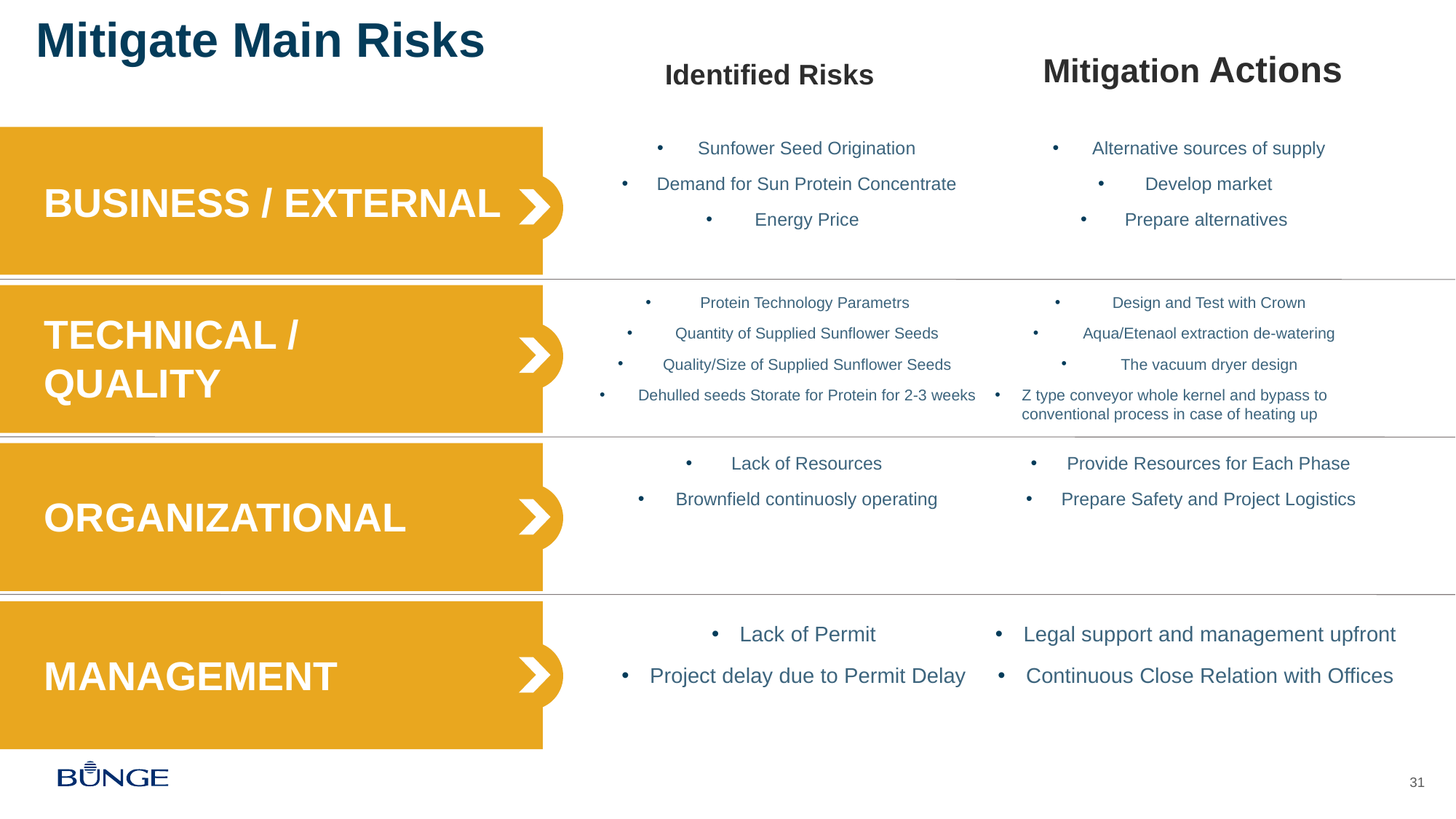

# Mitigate Main Risks
Identified Risks
Mitigation Actions
Sunfower Seed Origination
Demand for Sun Protein Concentrate
Energy Price

Alternative sources of supply
Develop market
Prepare alternatives

BUSINESS / EXTERNAL
TECHNICAL /
QUALITY
Protein Technology Parametrs
Quantity of Supplied Sunflower Seeds
Quality/Size of Supplied Sunflower Seeds
Dehulled seeds Storate for Protein for 2-3 weeks
Design and Test with Crown
Aqua/Etenaol extraction de-watering
The vacuum dryer design
Z type conveyor whole kernel and bypass to conventional process in case of heating up
ORGANIZATIONAL
Lack of Resources
Brownfield continuosly operating

Provide Resources for Each Phase
Prepare Safety and Project Logistics

MANAGEMENT
Lack of Permit
Project delay due to Permit Delay

Legal support and management upfront
Continuous Close Relation with Offices

31